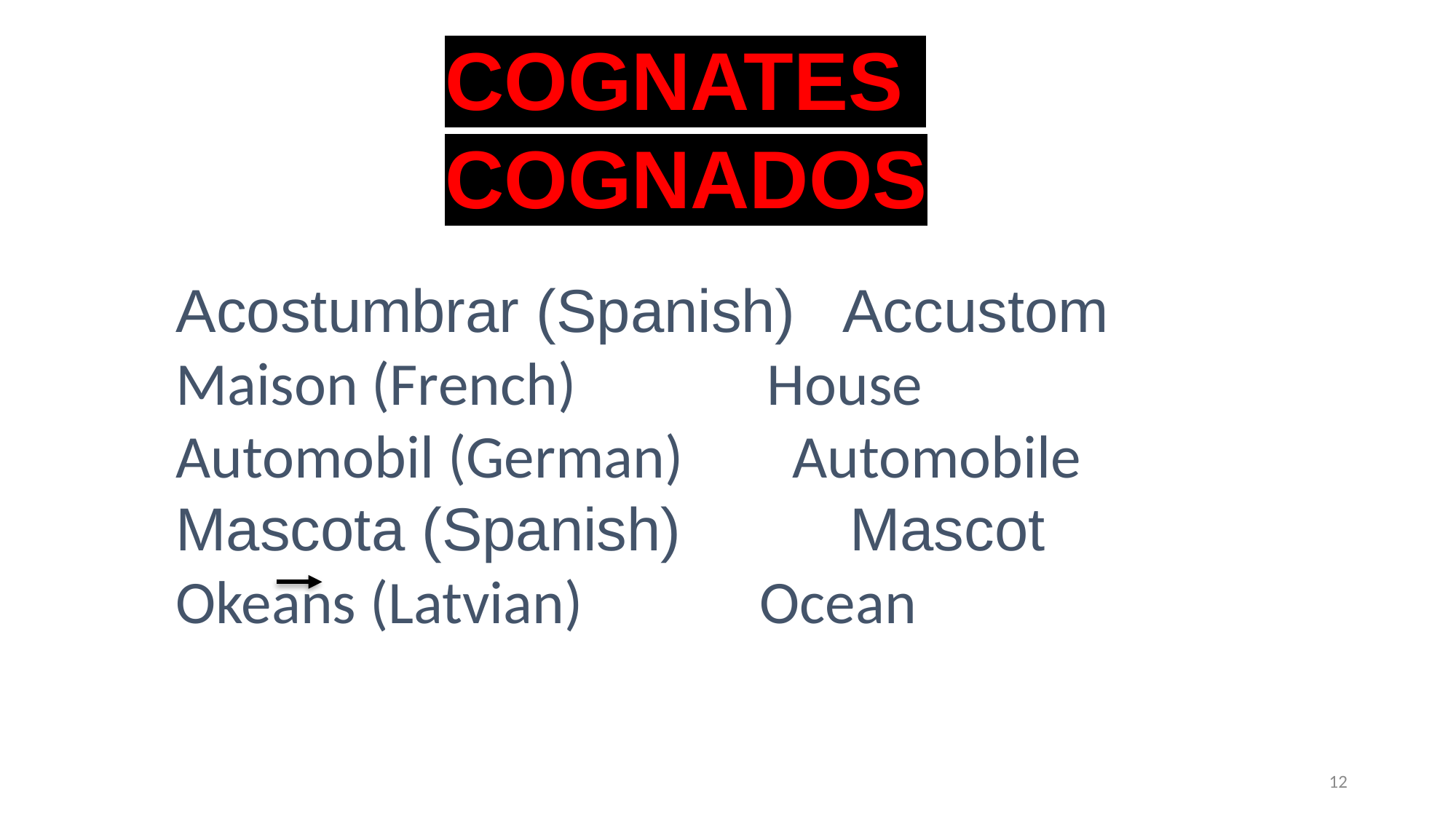

# COGNATES COGNADOS
Acostumbrar (Spanish)   Accustom
Maison (French)              House
Automobil (German)        Automobile
Mascota (Spanish)          Mascot
Okeans (Latvian)             Ocean

12